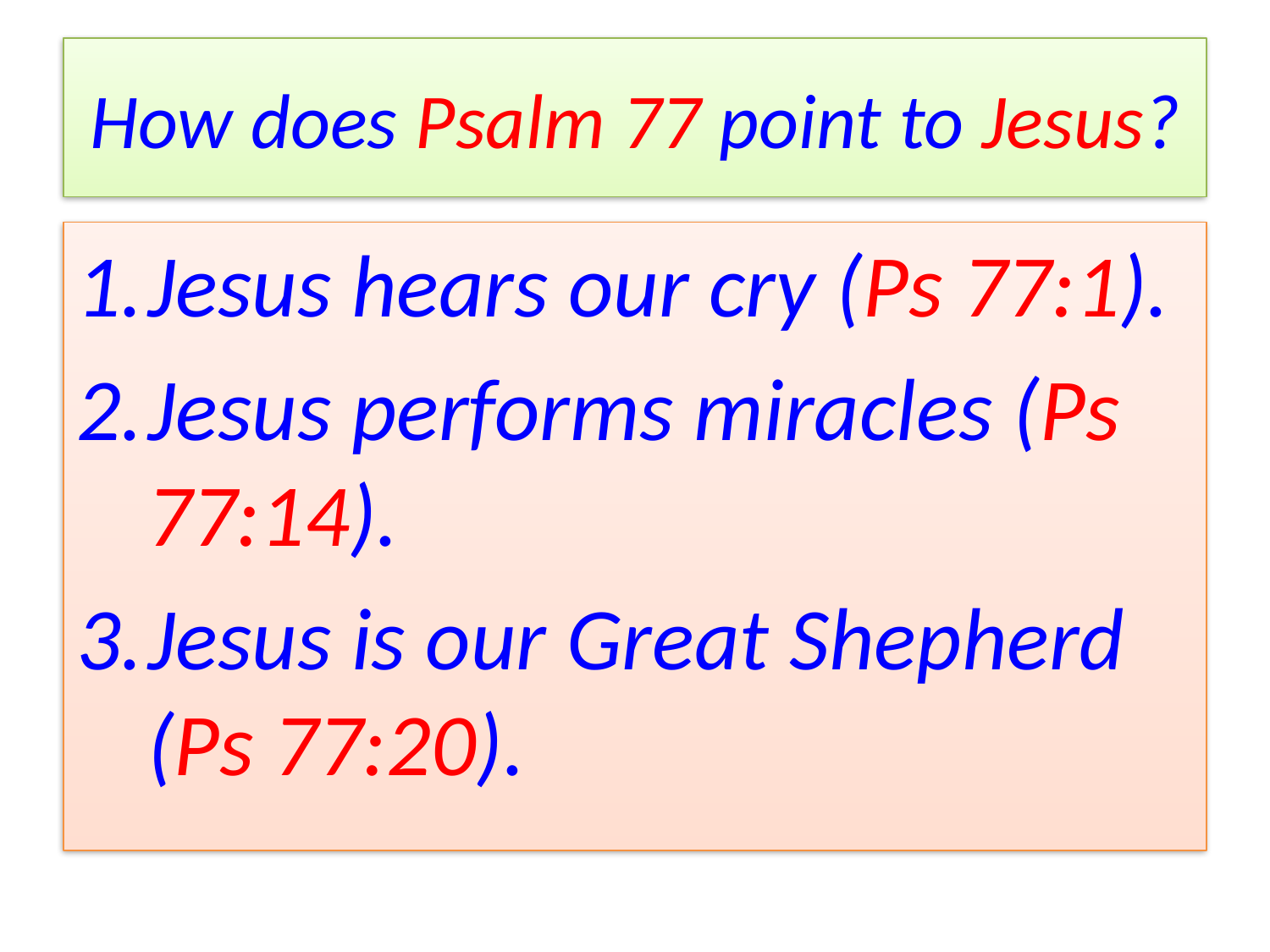

# How does Psalm 77 point to Jesus?
Jesus hears our cry (Ps 77:1).
Jesus performs miracles (Ps 77:14).
Jesus is our Great Shepherd (Ps 77:20).